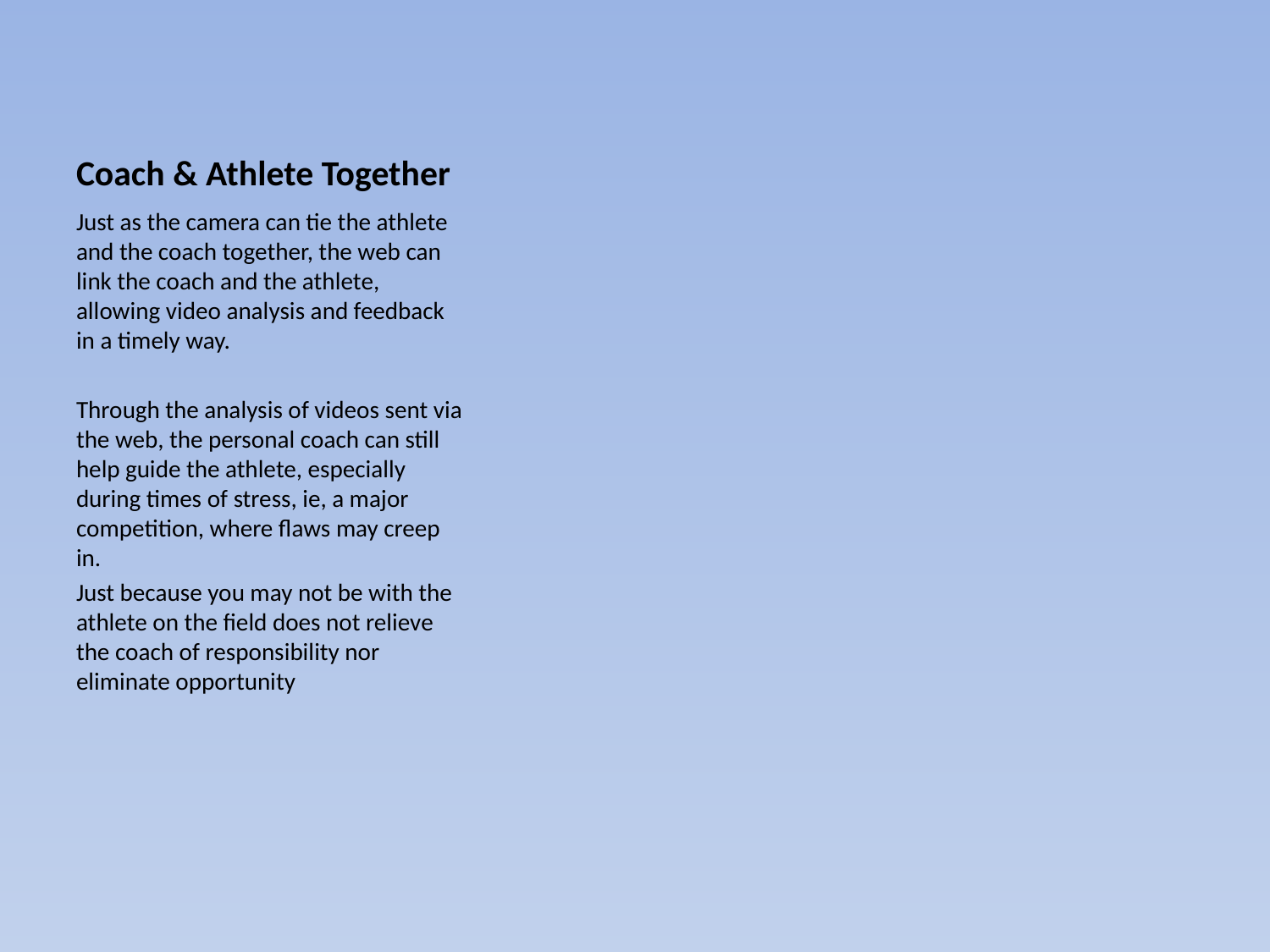

# Coach & Athlete Together

Just as the camera can tie the athlete and the coach together, the web can link the coach and the athlete, allowing video analysis and feedback in a timely way.

Through the analysis of videos sent via the web, the personal coach can still help guide the athlete, especially during times of stress, ie, a major competition, where flaws may creep in.
Just because you may not be with the athlete on the field does not relieve the coach of responsibility nor eliminate opportunity